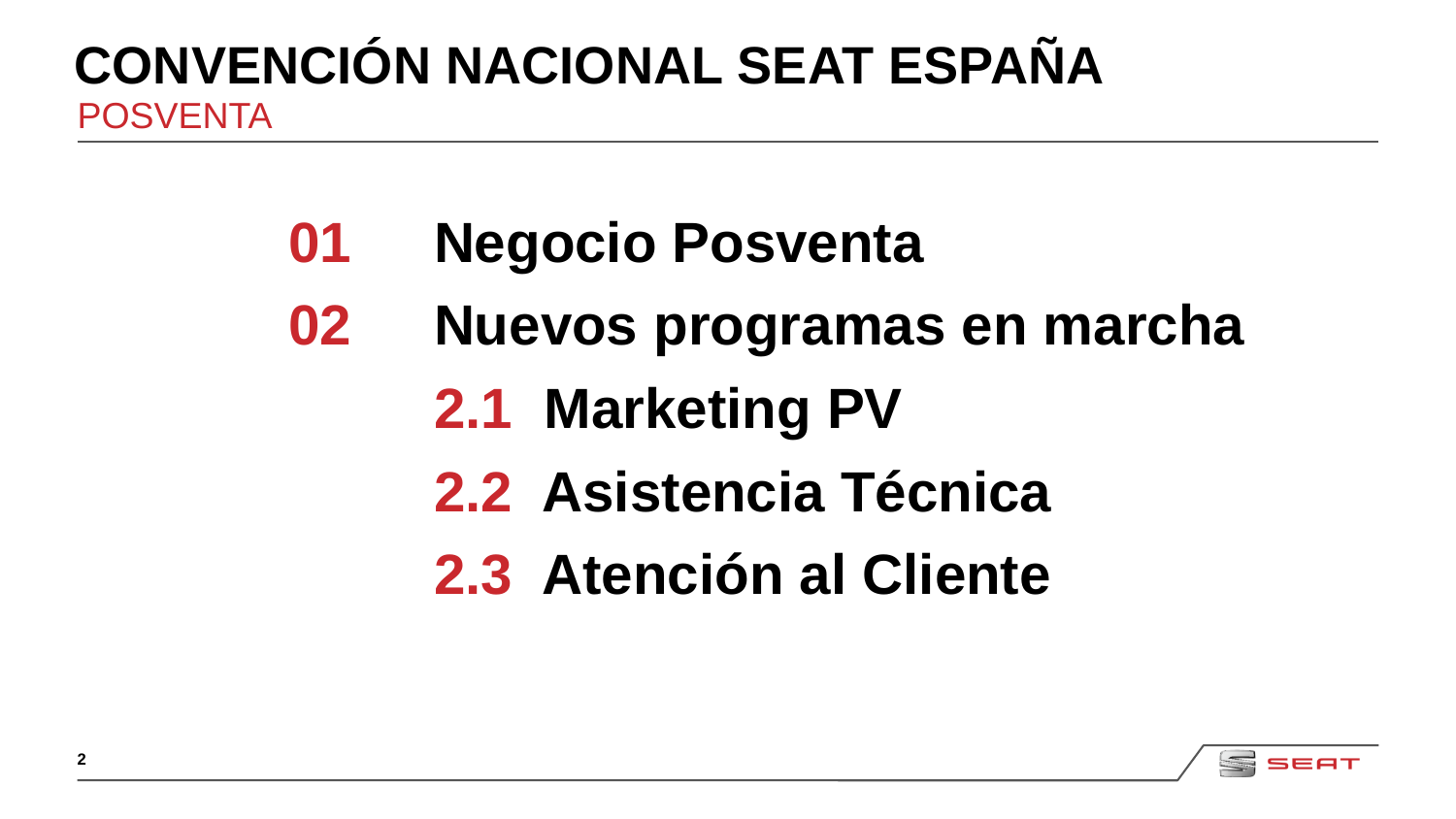

# CONVENCIÓN NACIONAL SEAT ESPAÑA
POSVENTA
	01	Negocio Posventa

	02	Nuevos programas en marcha

		2.1  Marketing PV

		2.2  Asistencia Técnica

		2.3  Atención al Cliente

2